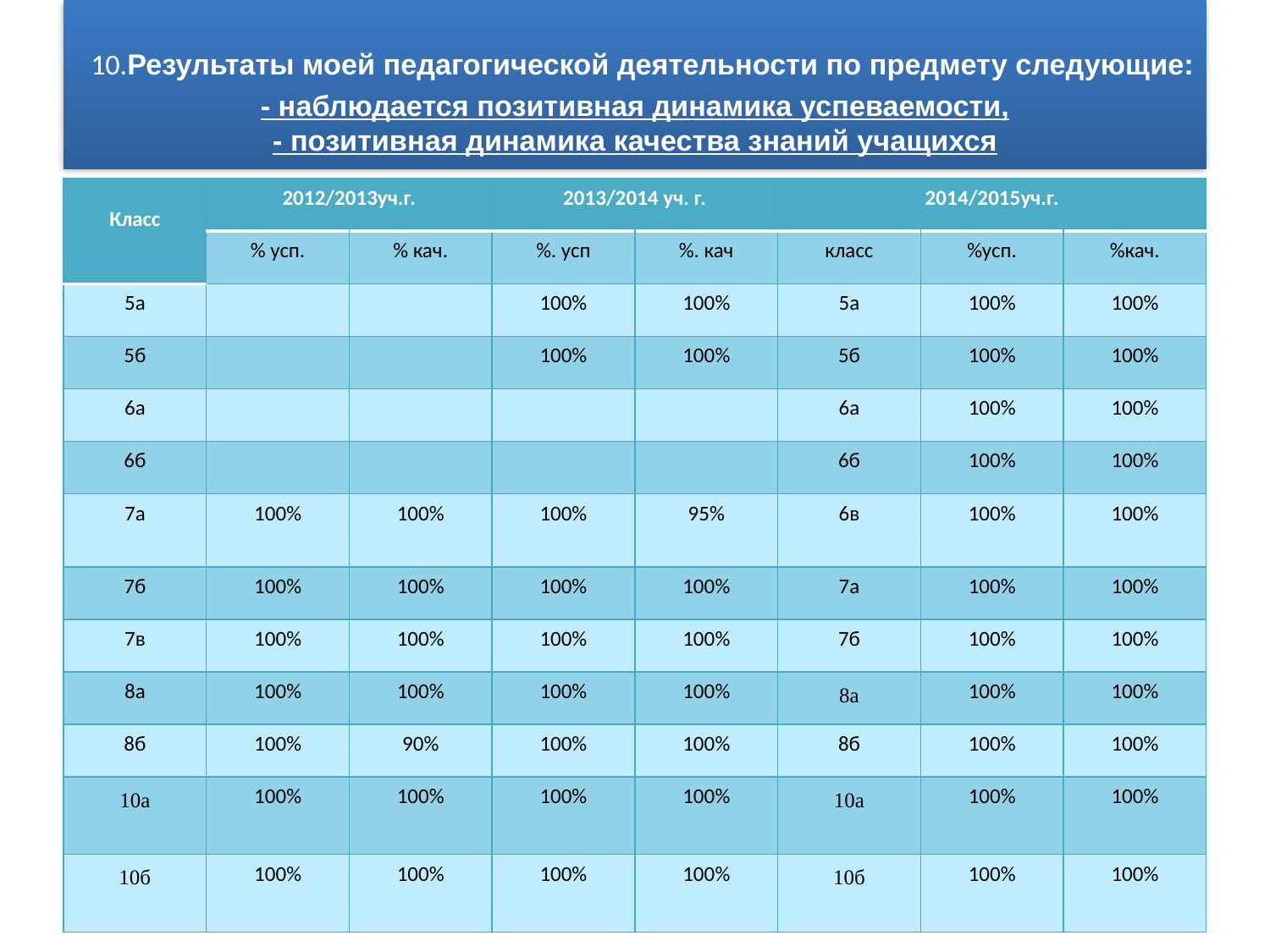

# 10.Результаты моей педагогической деятельности по предмету следующие: - наблюдается позитивная динамика успеваемости, - позитивная динамика качества знаний учащихся
| Класс | 2012/2013уч.г. |  | 2013/2014 уч. г. |  | 2014/2015уч.г. |  |  |
| --- | --- | --- | --- | --- | --- | --- | --- |
|  | % усп. | % кач. | %. усп | %. кач | класс | %усп. | %кач. |
| 5а |  |  | 100% | 100% | 5а | 100% | 100% |
| 5б |  |  | 100% | 100% | 5б | 100% | 100% |
| 6а |  |  |  |  | 6а | 100% | 100% |
| 6б |  |  |  |  | 6б | 100% | 100% |
| 7а | 100% | 100% | 100% | 95% | 6в | 100% | 100% |
| 7б | 100% | 100% | 100% | 100% | 7а | 100% | 100% |
| 7в | 100% | 100% | 100% | 100% | 7б | 100% | 100% |
| 8а | 100% | 100% | 100% | 100% | 8а | 100% | 100% |
| 8б | 100% | 90% | 100% | 100% | 8б | 100% | 100% |
| 10а | 100% | 100% | 100% | 100% | 10а | 100% | 100% |
| 10б | 100% | 100% | 100% | 100% | 10б | 100% | 100% |